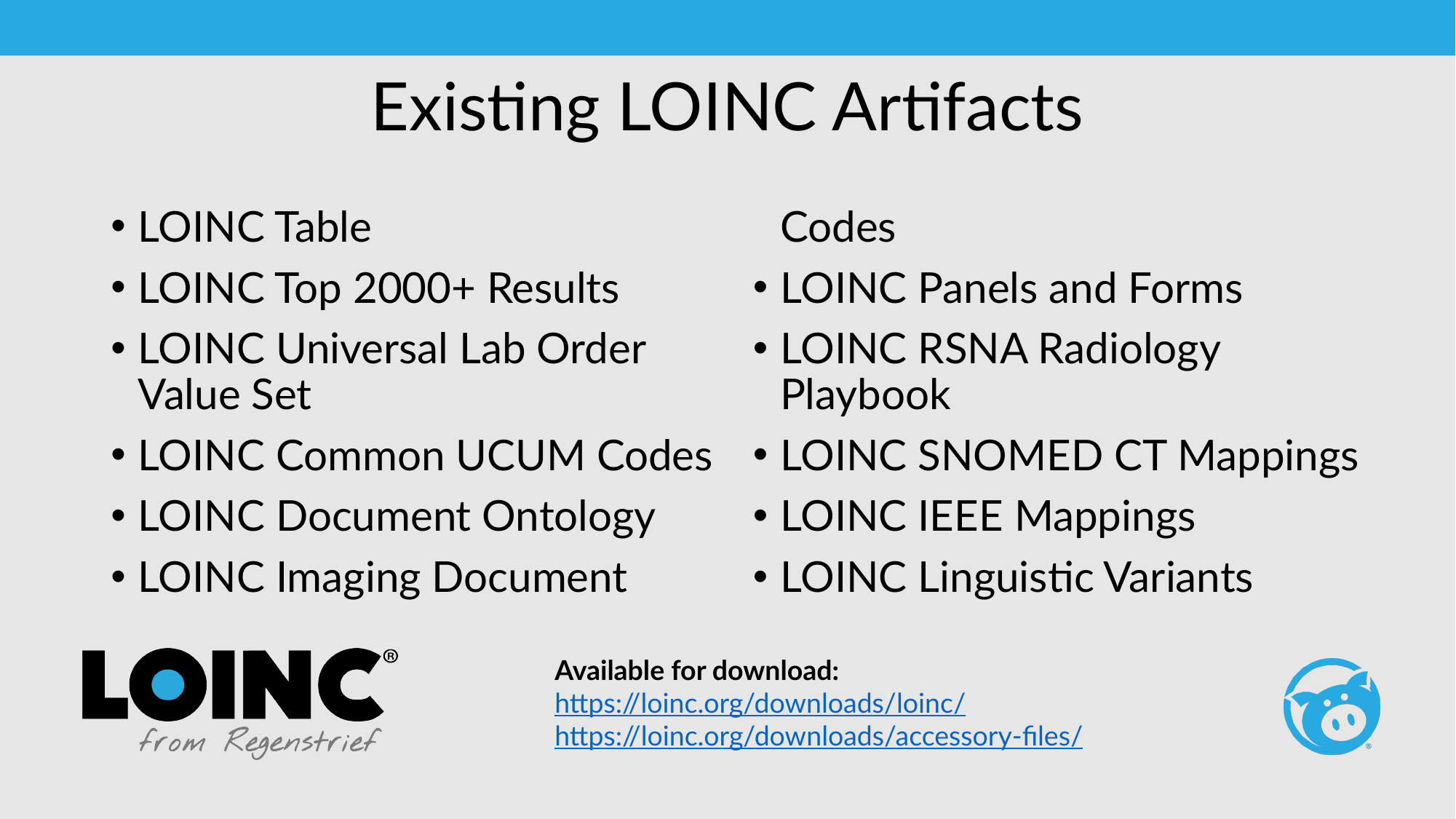

Existing LOINC Artifacts
LOINC Table
LOINC Top 2000+ Results
LOINC Universal Lab Order Value Set
LOINC Common UCUM Codes
LOINC Document Ontology
LOINC Imaging Document Codes
LOINC Panels and Forms
LOINC RSNA Radiology Playbook
LOINC SNOMED CT Mappings
LOINC IEEE Mappings
LOINC Linguistic Variants
Available for download:
https://loinc.org/downloads/loinc/
https://loinc.org/downloads/accessory-files/